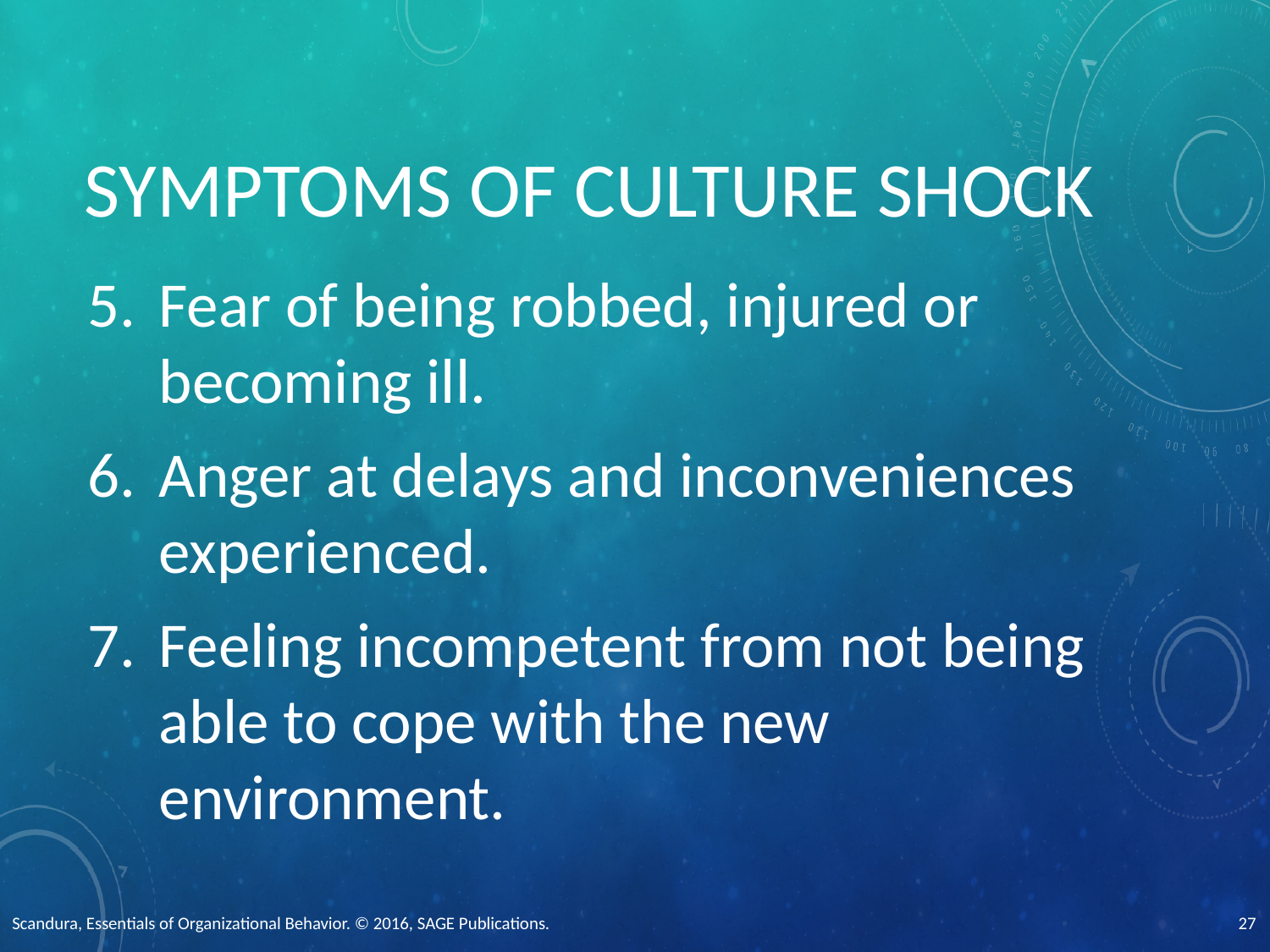

# Symptoms of Culture Shock
Fear of being robbed, injured or becoming ill.
Anger at delays and inconveniences experienced.
Feeling incompetent from not being able to cope with the new environment.

Scandura, Essentials of Organizational Behavior. © 2016, SAGE Publications.
27